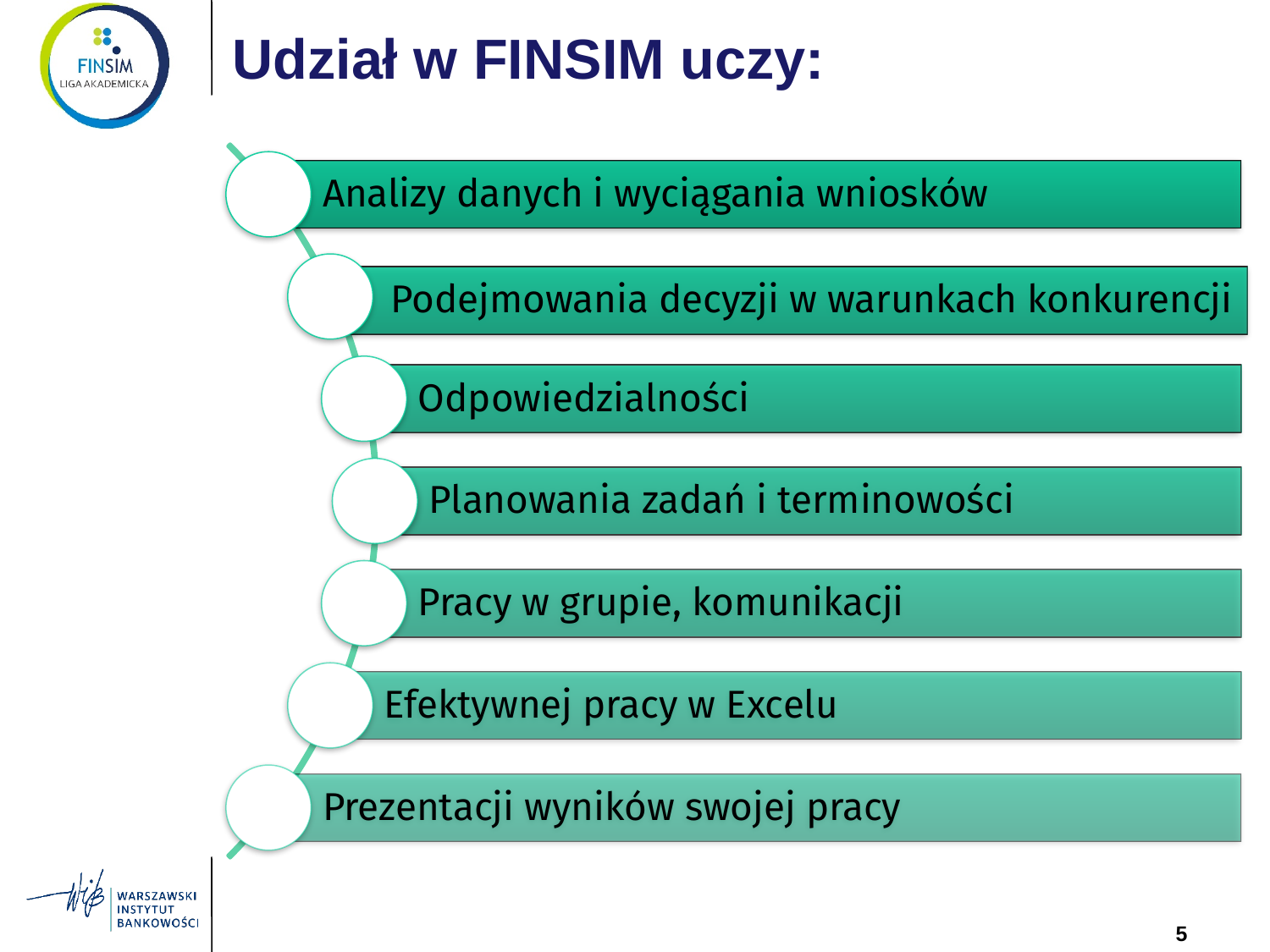

# Udział w FINSIM uczy:
Analizy danych i wyciągania wniosków
Podejmowania decyzji w warunkach konkurencji
Odpowiedzialności
Planowania zadań i terminowości
Pracy w grupie, komunikacji
Efektywnej pracy w Excelu
Prezentacji wyników swojej pracy